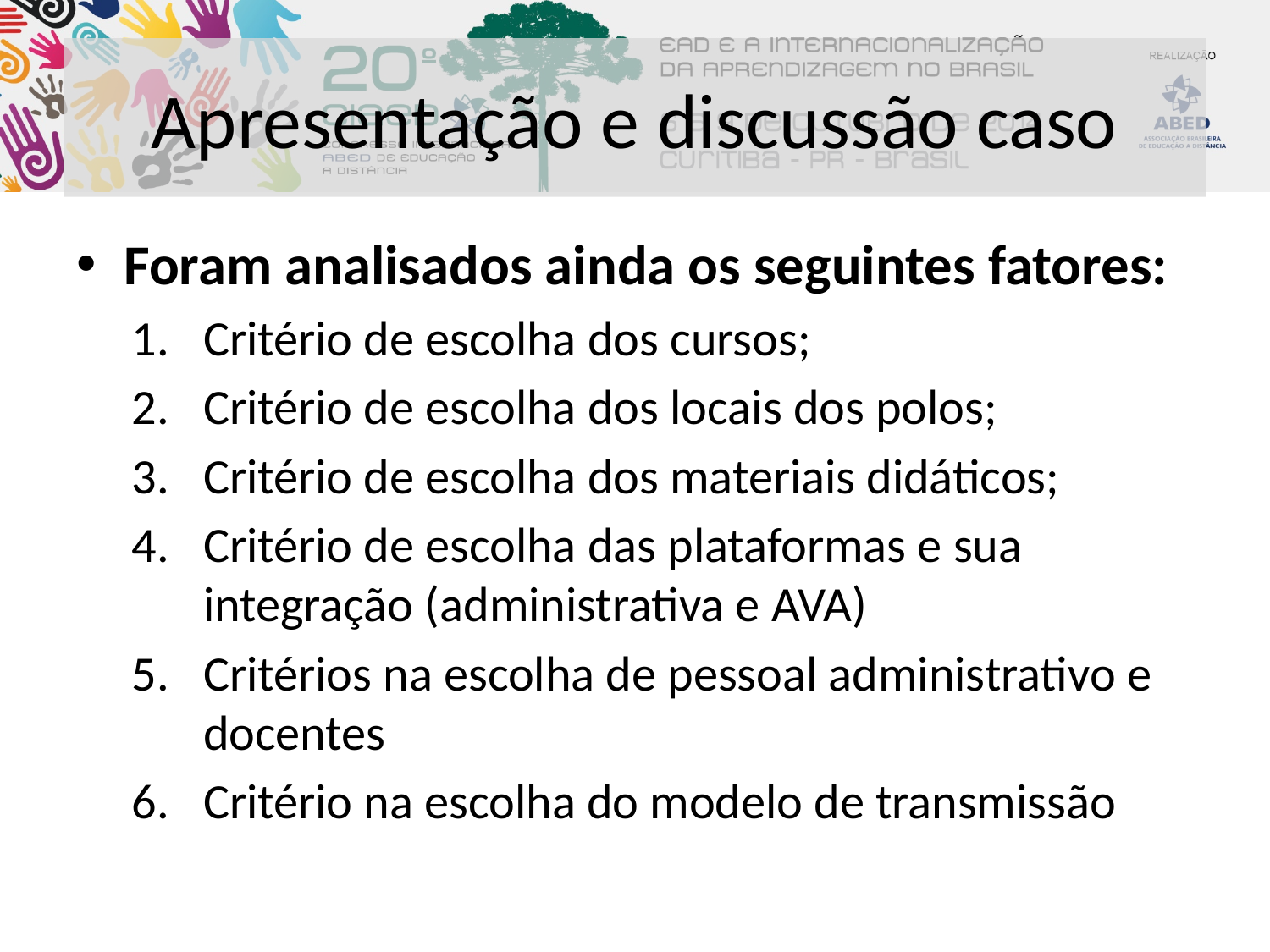

# Apresentação e discussão caso
Foram analisados ainda os seguintes fatores:
Critério de escolha dos cursos;
Critério de escolha dos locais dos polos;
Critério de escolha dos materiais didáticos;
Critério de escolha das plataformas e sua integração (administrativa e AVA)
Critérios na escolha de pessoal administrativo e docentes
Critério na escolha do modelo de transmissão